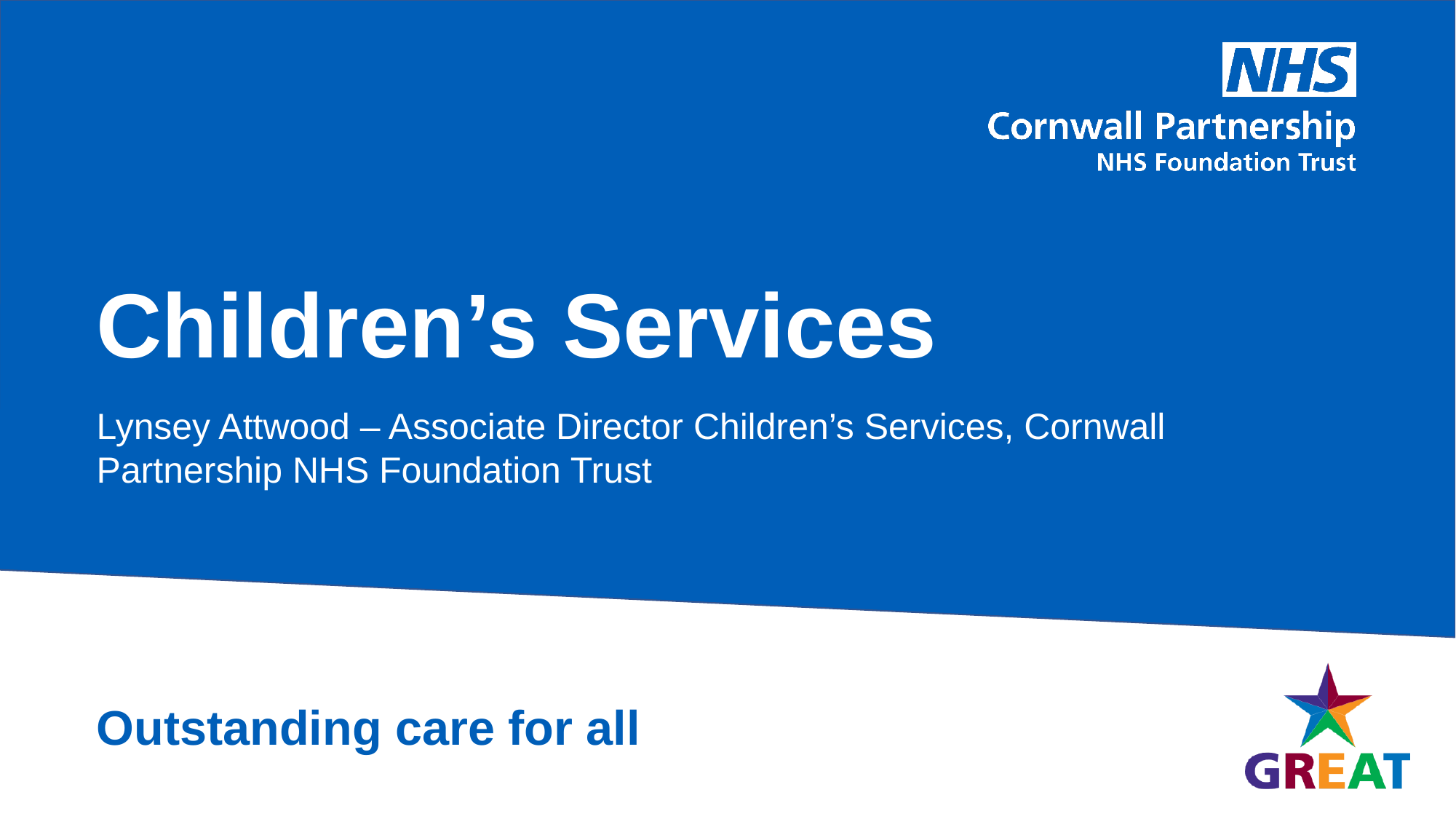

# Children’s Services
Lynsey Attwood – Associate Director Children’s Services, Cornwall Partnership NHS Foundation Trust